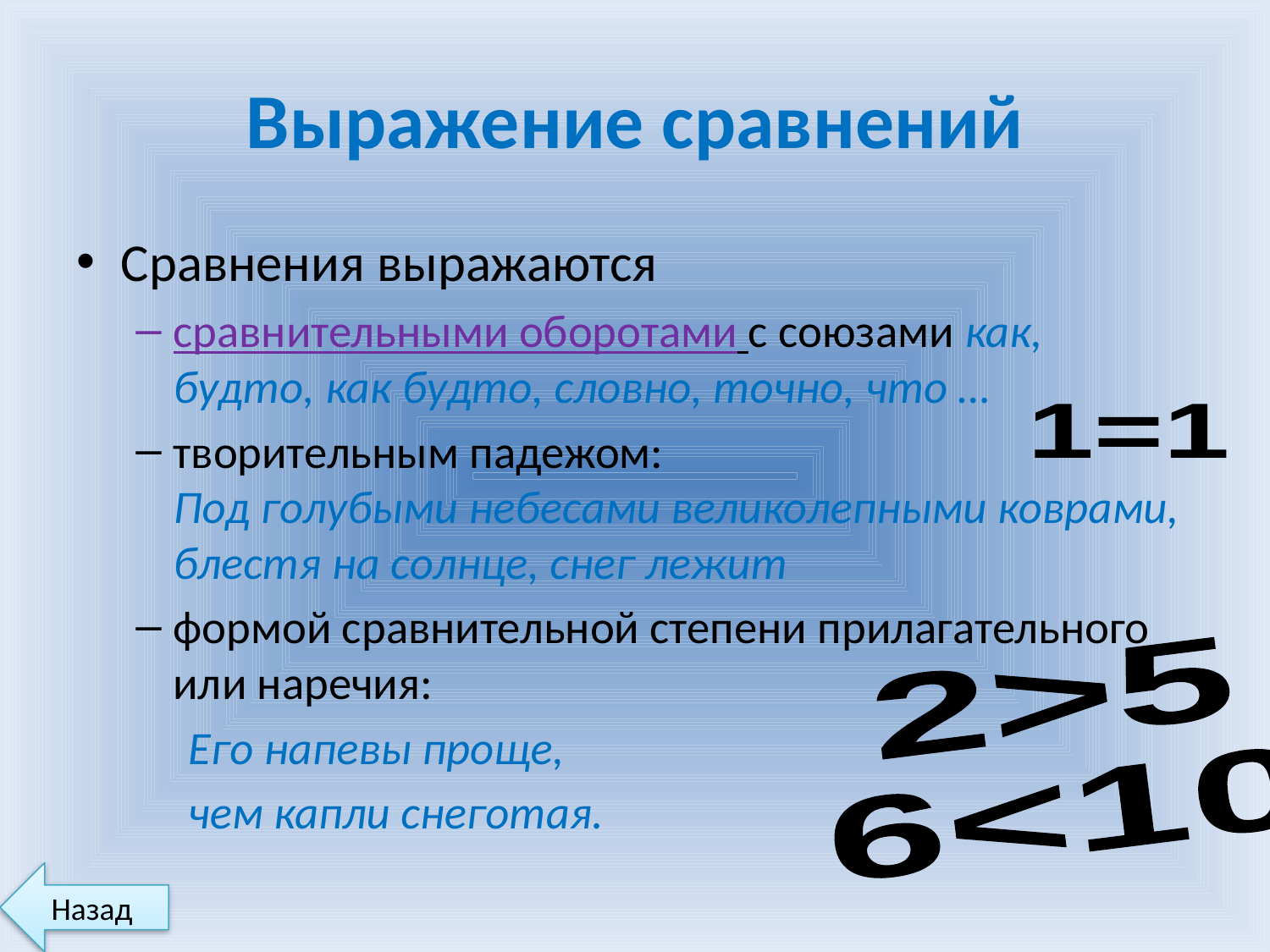

# Выражение сравнений
Сравнения выражаются
сравнительными оборотами с союзами как, будто, как будто, словно, точно, что …
творительным падежом:
Под голубыми небесами великолепными коврами, блестя на солнце, снег лежит
формой сравнительной степени прилагательного или наречия:
Его напевы проще,
чем капли снеготая.
1=1
2>5
6<10
Назад